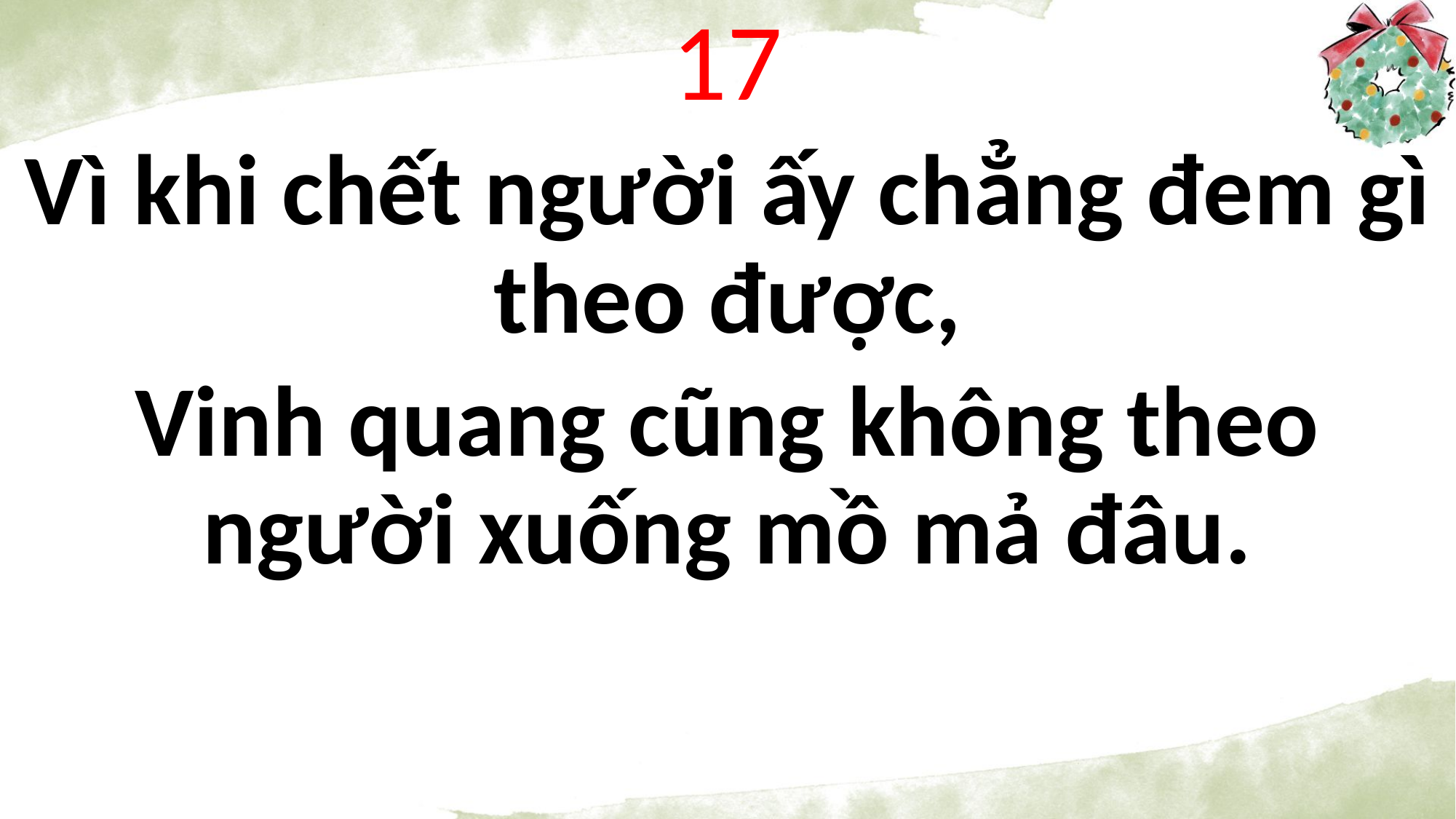

17
Vì khi chết người ấy chẳng đem gì theo được,
Vinh quang cũng không theo người xuống mồ mả đâu.